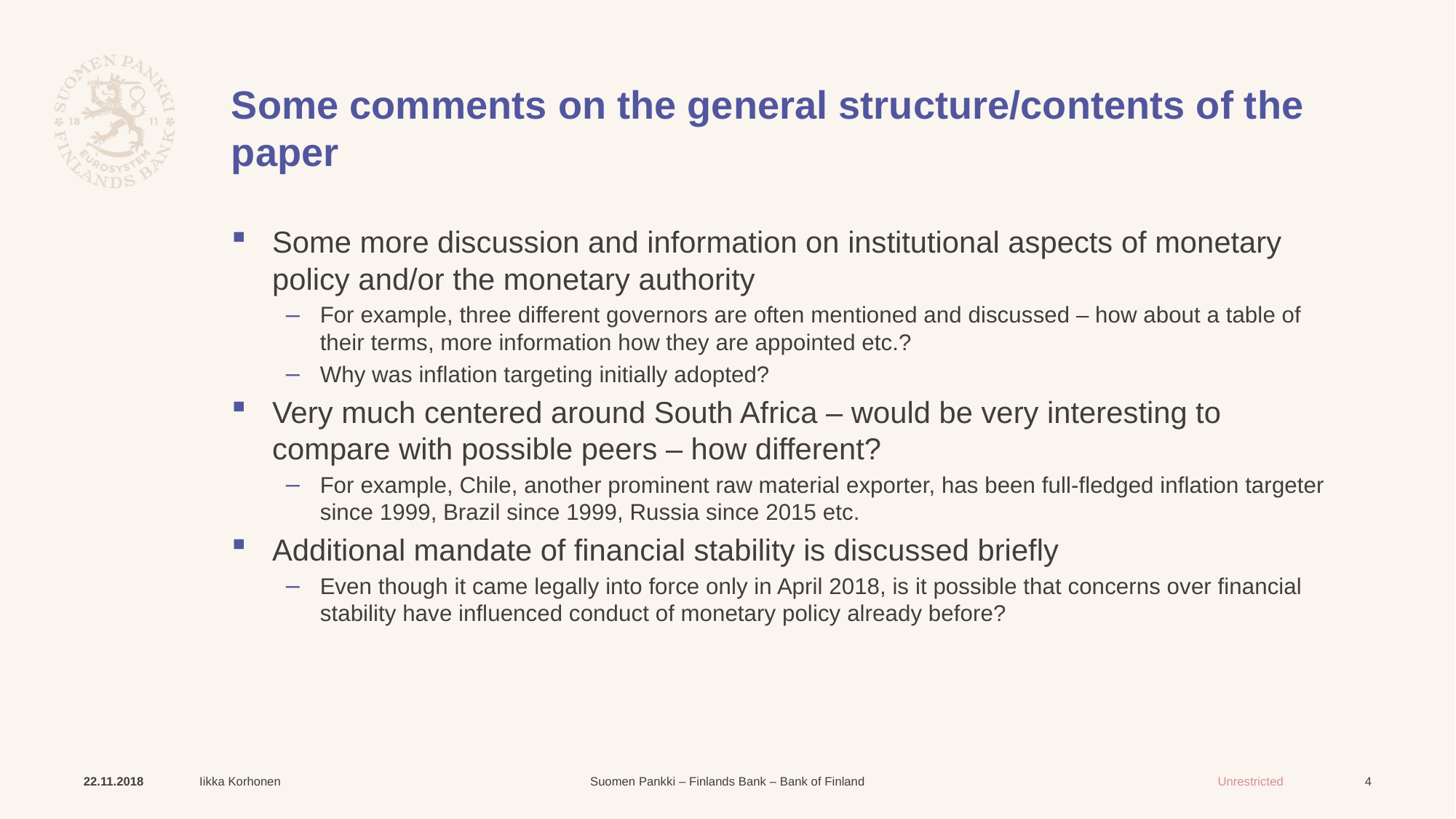

# Some comments on the general structure/contents of the paper
Some more discussion and information on institutional aspects of monetary policy and/or the monetary authority
For example, three different governors are often mentioned and discussed – how about a table of their terms, more information how they are appointed etc.?
Why was inflation targeting initially adopted?
Very much centered around South Africa – would be very interesting to compare with possible peers – how different?
For example, Chile, another prominent raw material exporter, has been full-fledged inflation targeter since 1999, Brazil since 1999, Russia since 2015 etc.
Additional mandate of financial stability is discussed briefly
Even though it came legally into force only in April 2018, is it possible that concerns over financial stability have influenced conduct of monetary policy already before?
22.11.2018
Iikka Korhonen
4